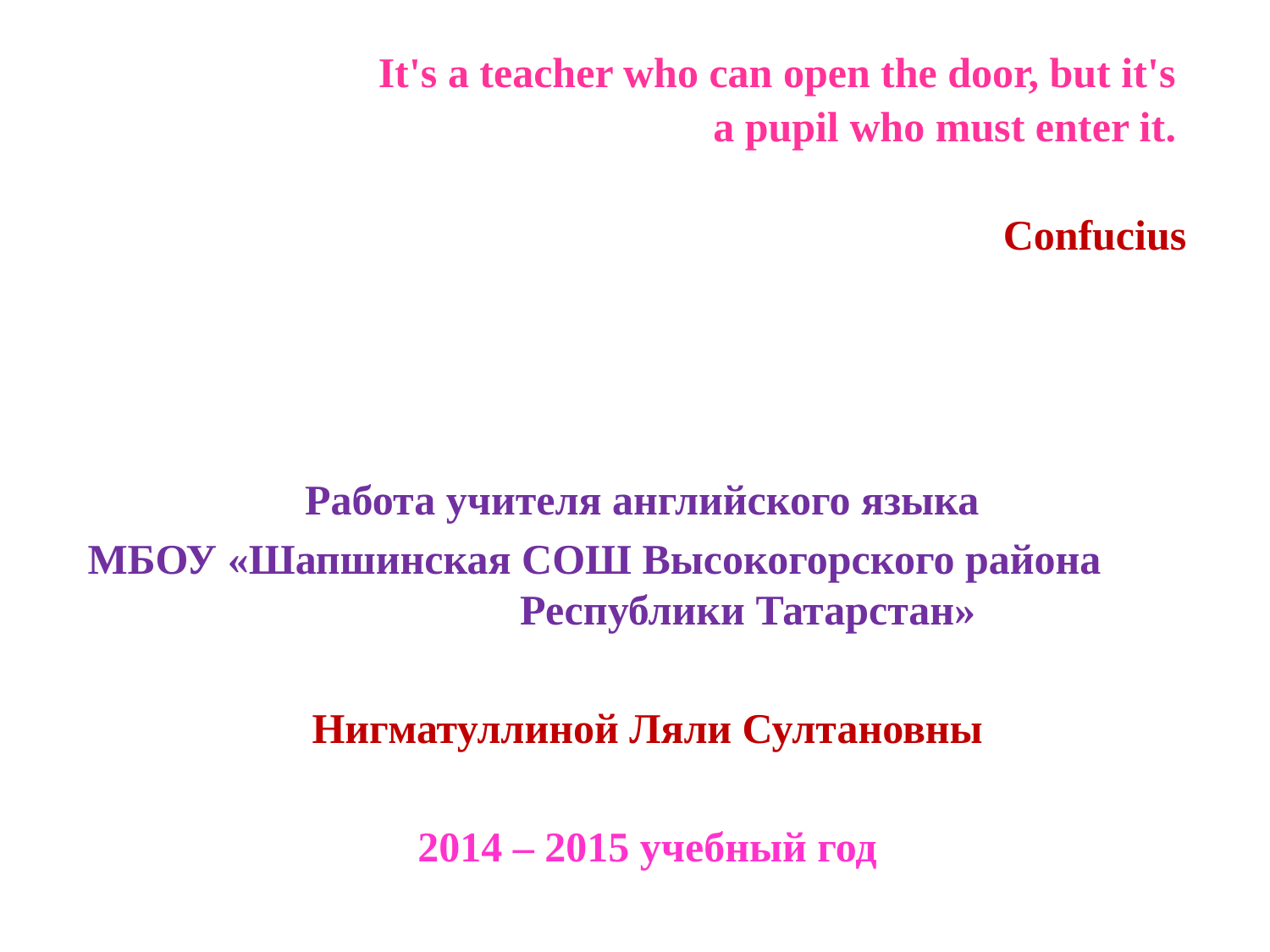

# It's a teacher who can open the door, but it's a pupil who must enter it. Confucius
Работа учителя английского языка
МБОУ «Шапшинская СОШ Высокогорского района                              Республики Татарстан»

Нигматуллиной Ляли Султановны

2014 – 2015 учебный год